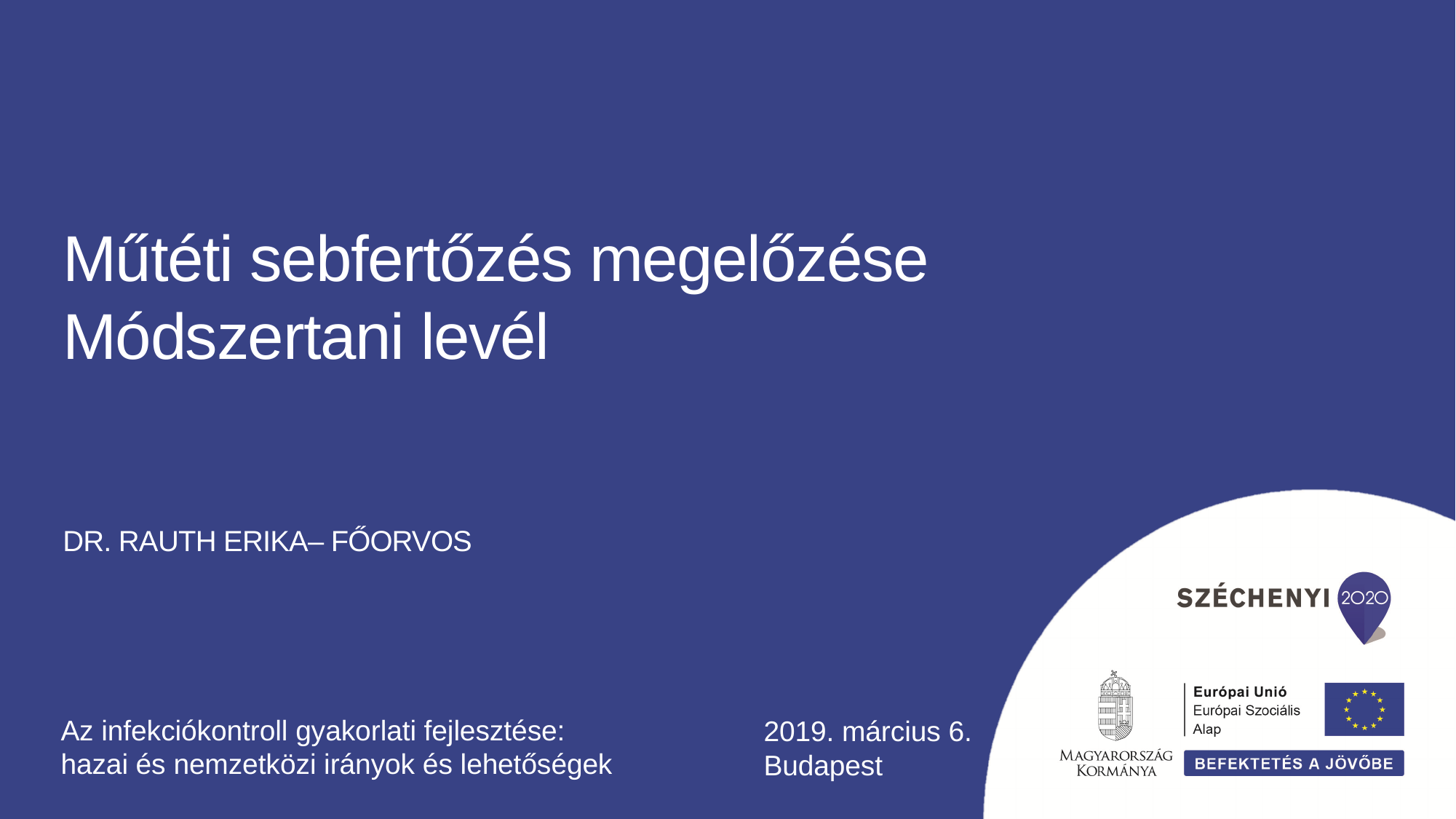

Műtéti sebfertőzés megelőzése Módszertani levél
# Dr. rauth erika– főorvos